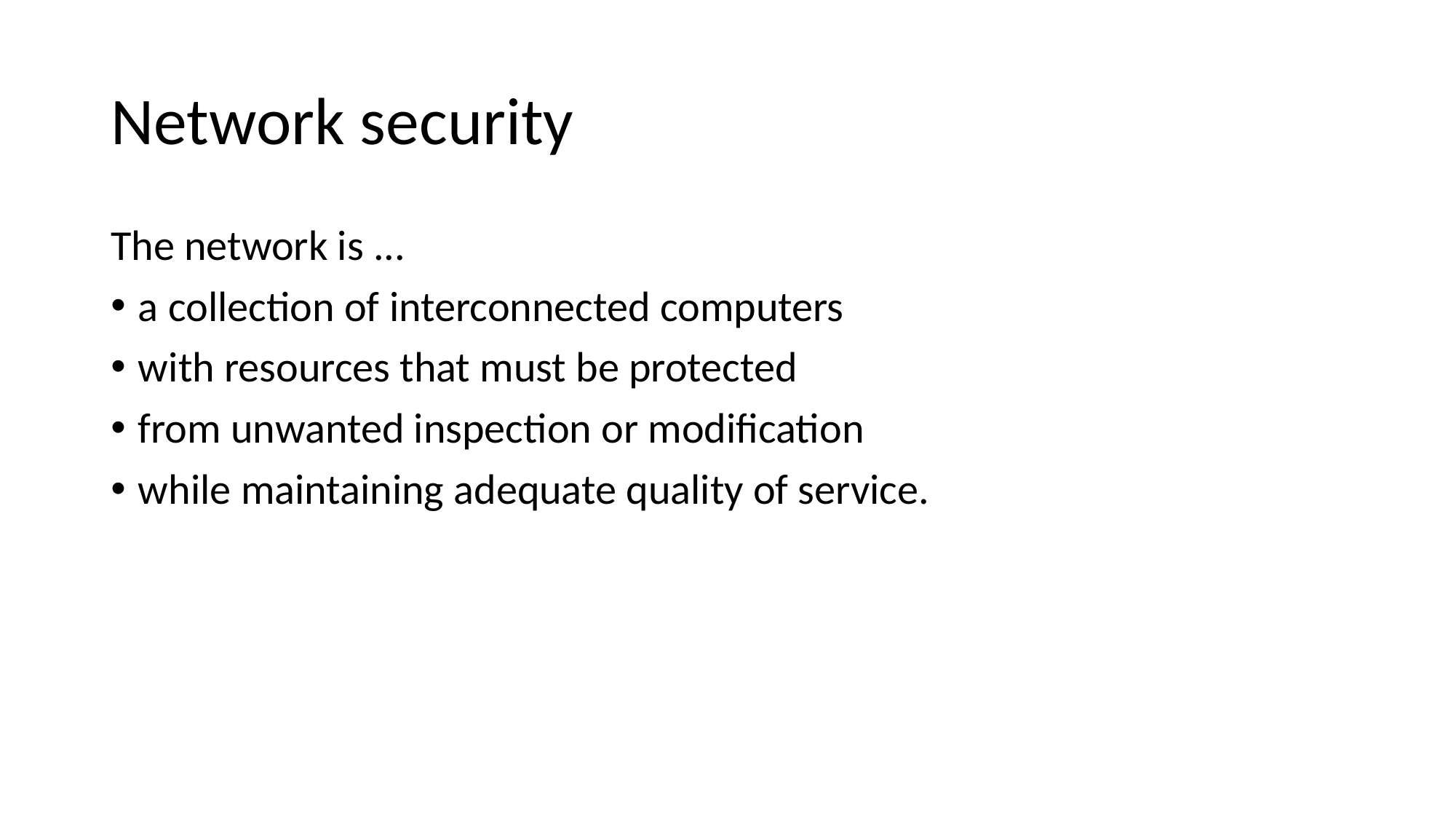

# Network security
The network is ...
a collection of interconnected computers
with resources that must be protected
from unwanted inspection or modification
while maintaining adequate quality of service.